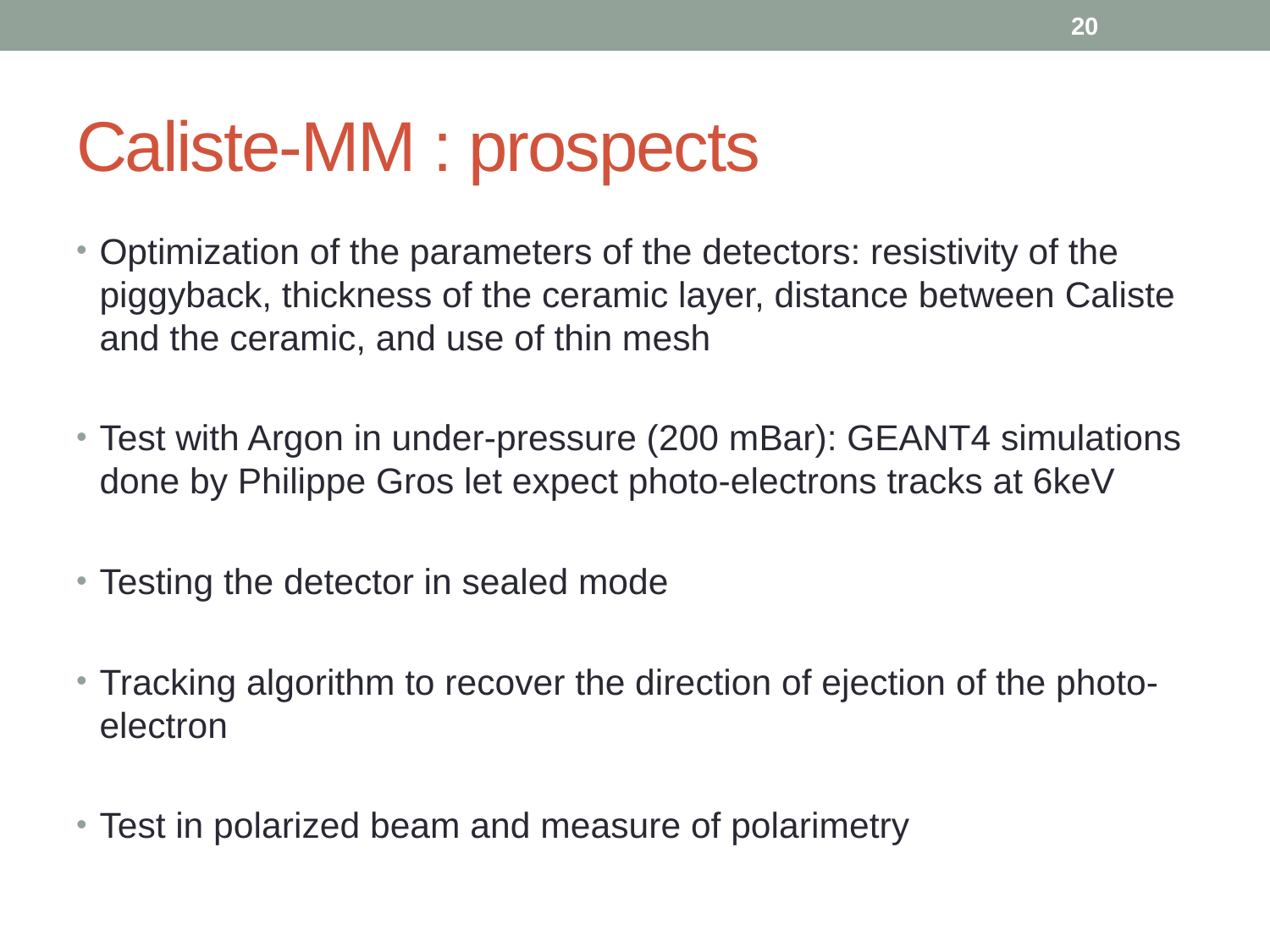

20
# Caliste-MM : prospects
Optimization of the parameters of the detectors: resistivity of the piggyback, thickness of the ceramic layer, distance between Caliste and the ceramic, and use of thin mesh

Test with Argon in under-pressure (200 mBar): GEANT4 simulations done by Philippe Gros let expect photo-electrons tracks at 6keV

Testing the detector in sealed mode

Tracking algorithm to recover the direction of ejection of the photo-electron

Test in polarized beam and measure of polarimetry